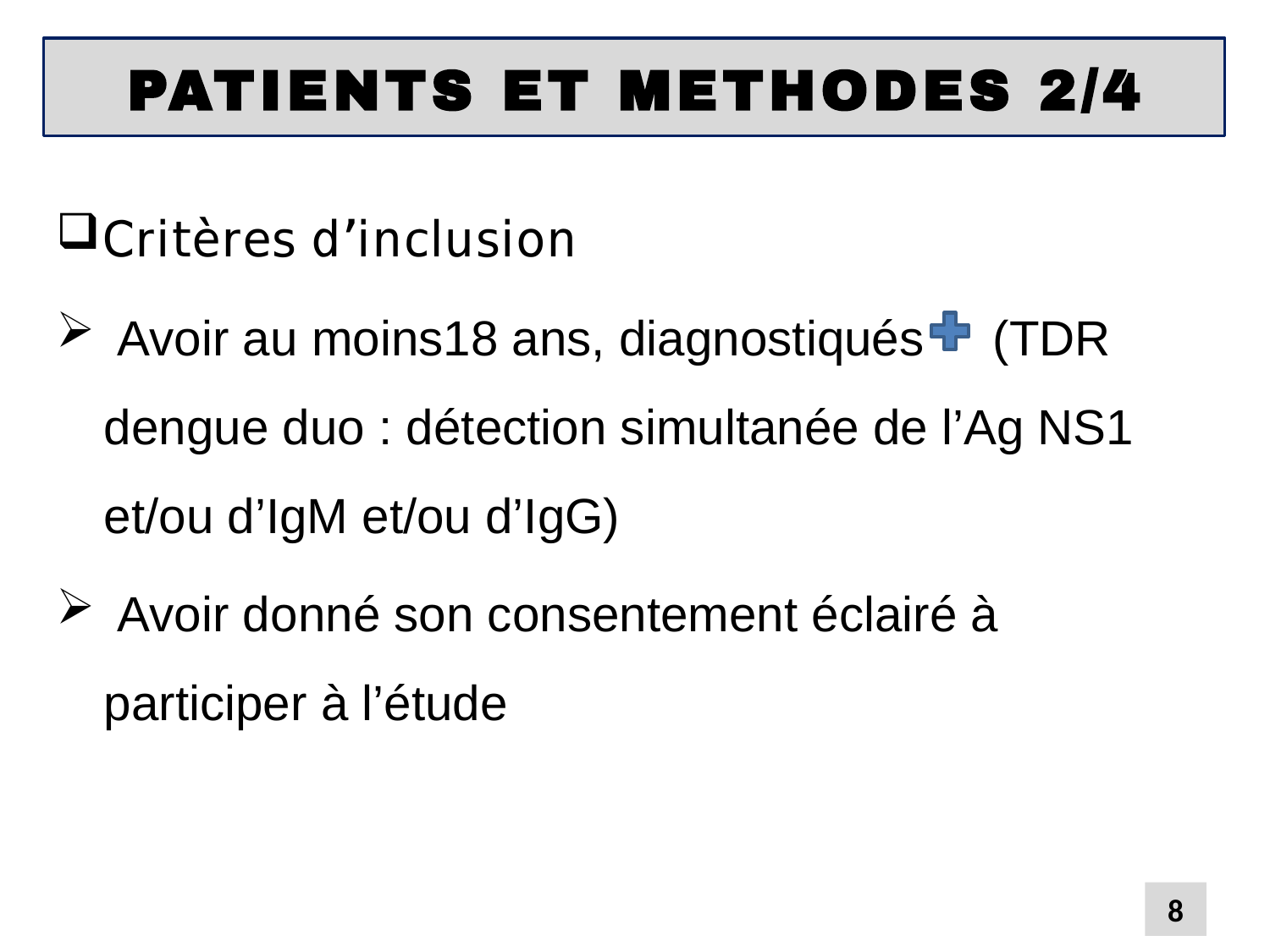

# PATIENTS ET METHODES 2/4
Critères d’inclusion
 Avoir au moins18 ans, diagnostiqués     (TDR dengue duo : détection simultanée de l’Ag NS1 et/ou d’IgM et/ou d’IgG)
 Avoir donné son consentement éclairé à participer à l’étude

8